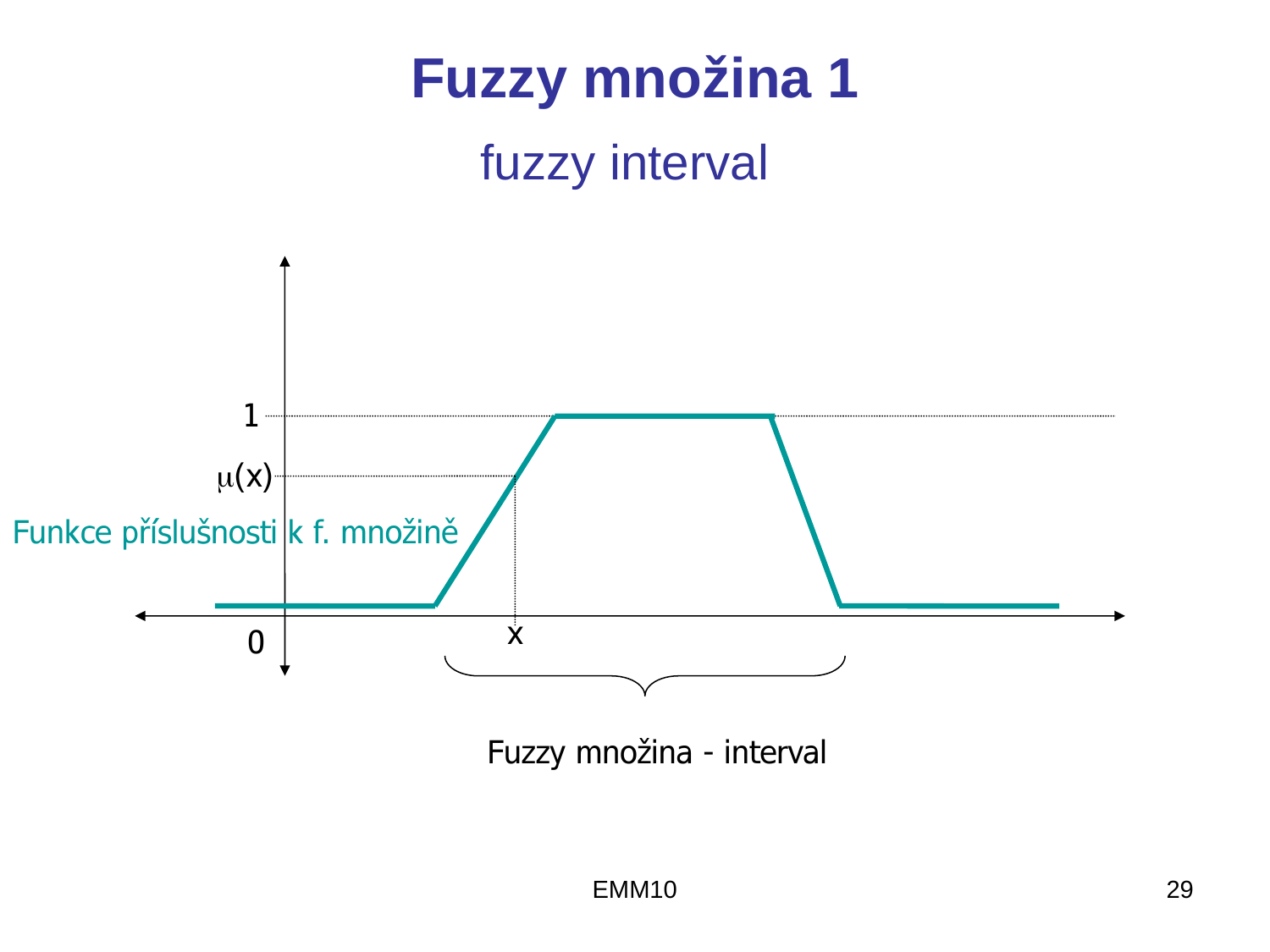

# Fuzzy množina 1 fuzzy interval

1

μ(x)

Funkce příslušnosti k f. množině

x

0
Fuzzy množina - interval
EMM10
29